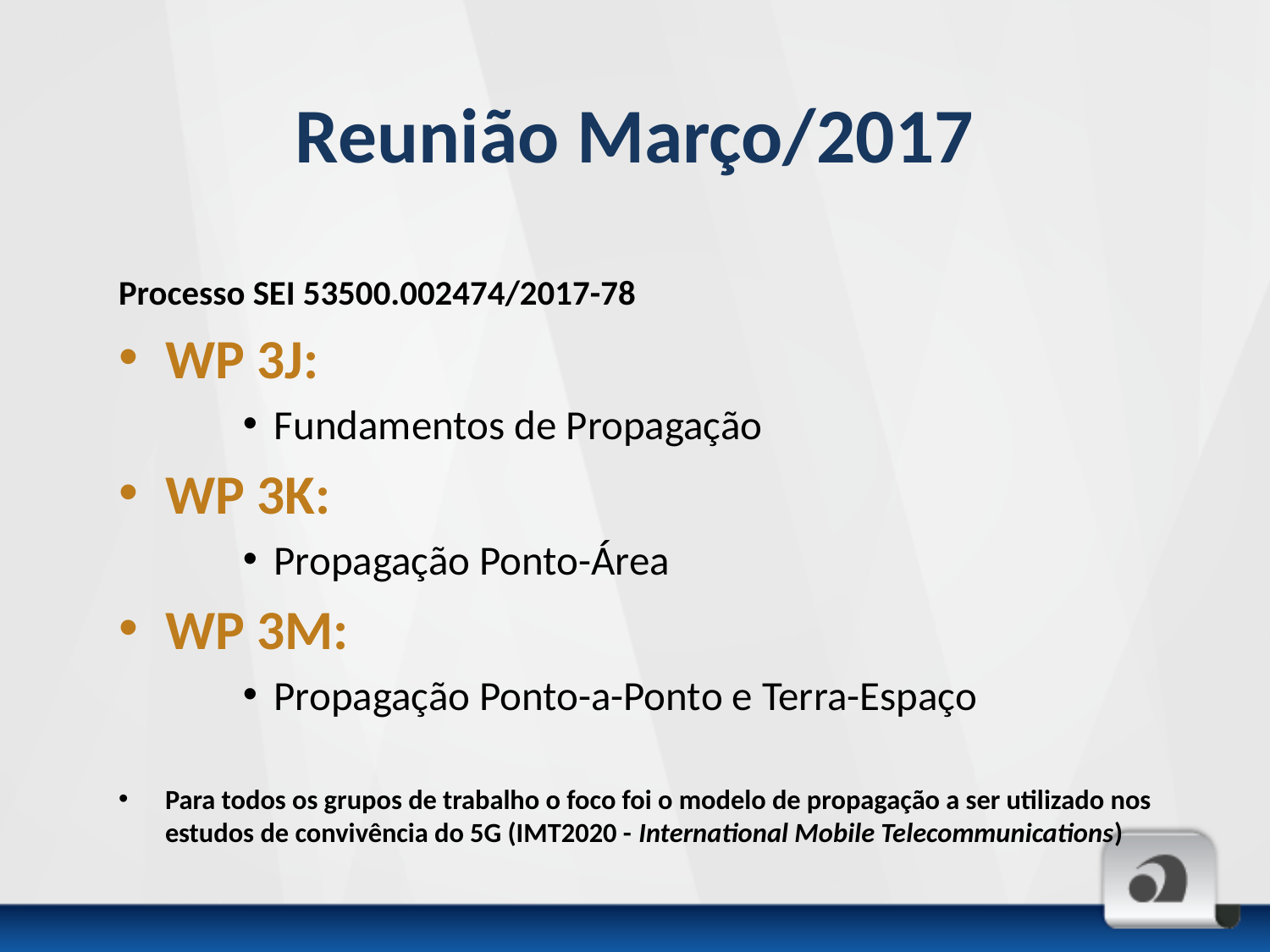

# Reunião Março/2017

Processo SEI 53500.002474/2017-78
WP 3J:
Fundamentos de Propagação
WP 3K:
Propagação Ponto-Área
WP 3M:
Propagação Ponto-a-Ponto e Terra-Espaço

Para todos os grupos de trabalho o foco foi o modelo de propagação a ser utilizado nos estudos de convivência do 5G (IMT2020 - International Mobile Telecommunications)